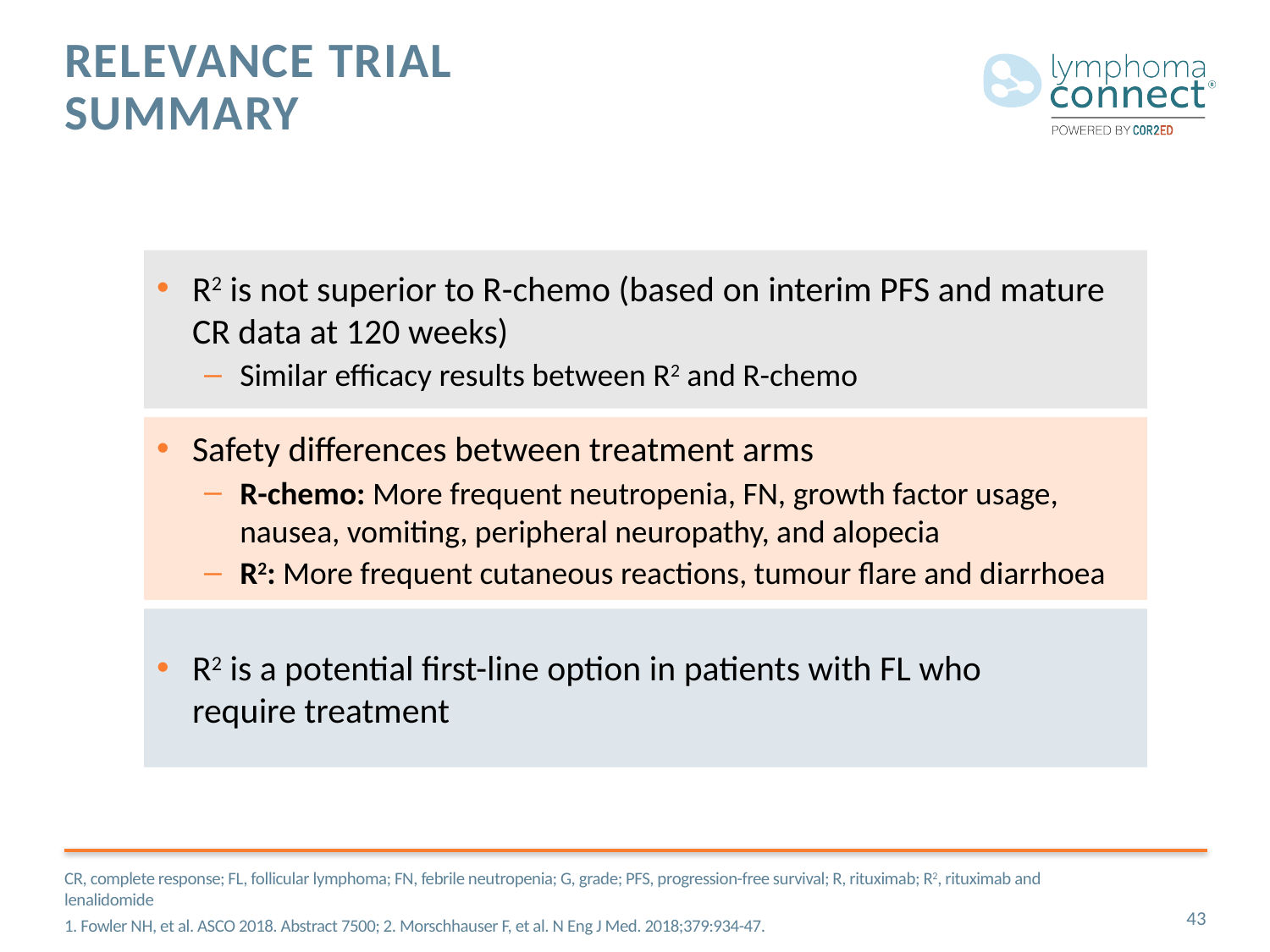

# RELEVANCE trial Summary
R2 is not superior to R-chemo (based on interim PFS and mature CR data at 120 weeks)
Similar efficacy results between R2 and R-chemo
Safety differences between treatment arms
R-chemo: More frequent neutropenia, FN, growth factor usage, nausea, vomiting, peripheral neuropathy, and alopecia
R2: More frequent cutaneous reactions, tumour flare and diarrhoea
R2 is a potential first-line option in patients with FL who
require treatment
CR, complete response; FL, follicular lymphoma; FN, febrile neutropenia; G, grade; PFS, progression-free survival; R, rituximab; R2, rituximab and lenalidomide
1. Fowler NH, et al. ASCO 2018. Abstract 7500; 2. Morschhauser F, et al. N Eng J Med. 2018;379:934-47.
43